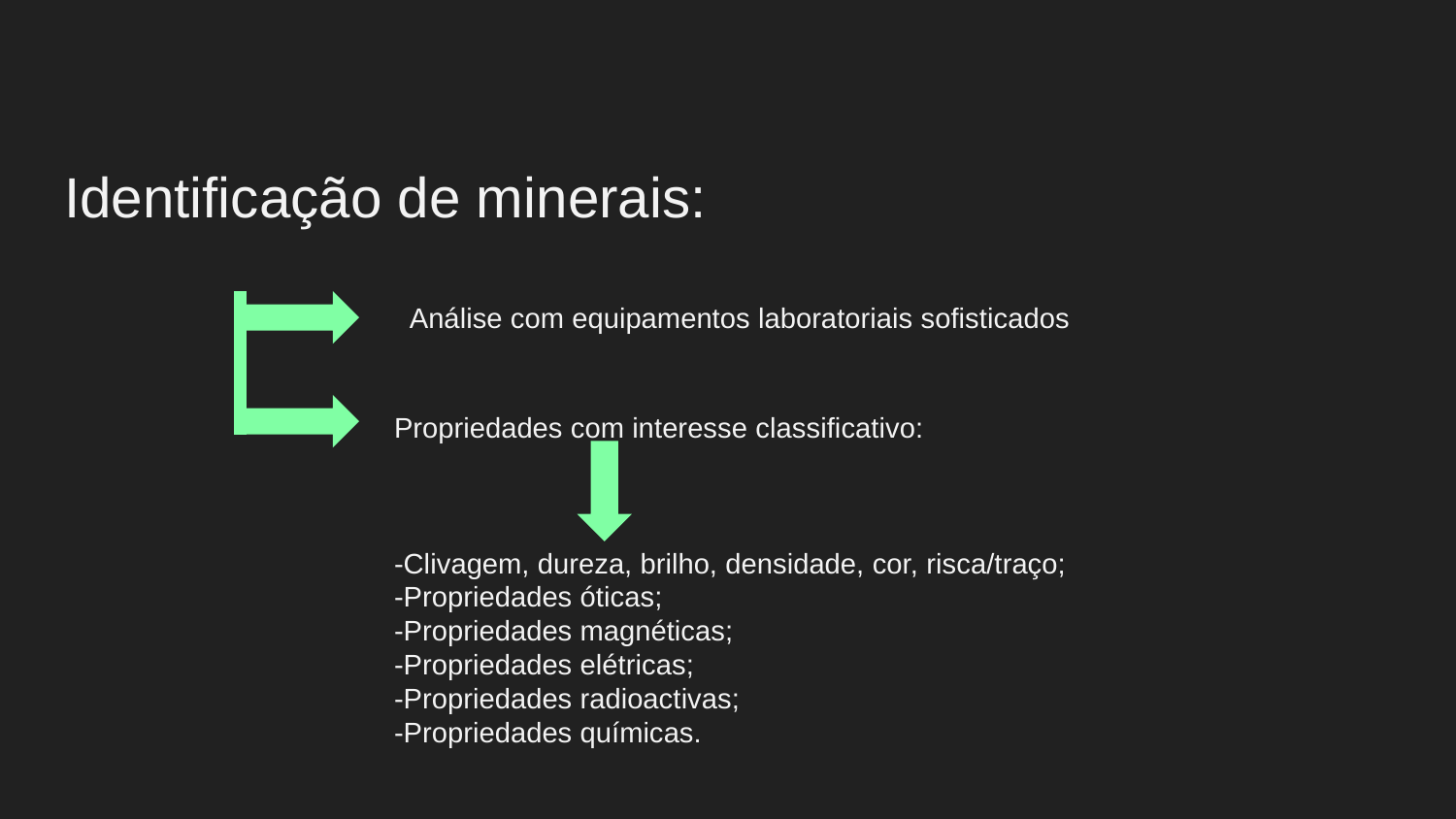

Identificação de minerais:

Análise com equipamentos laboratoriais sofisticados

Propriedades com interesse classificativo:

-Clivagem, dureza, brilho, densidade, cor, risca/traço;
-Propriedades óticas;
-Propriedades magnéticas;
-Propriedades elétricas;
-Propriedades radioactivas;
-Propriedades químicas.